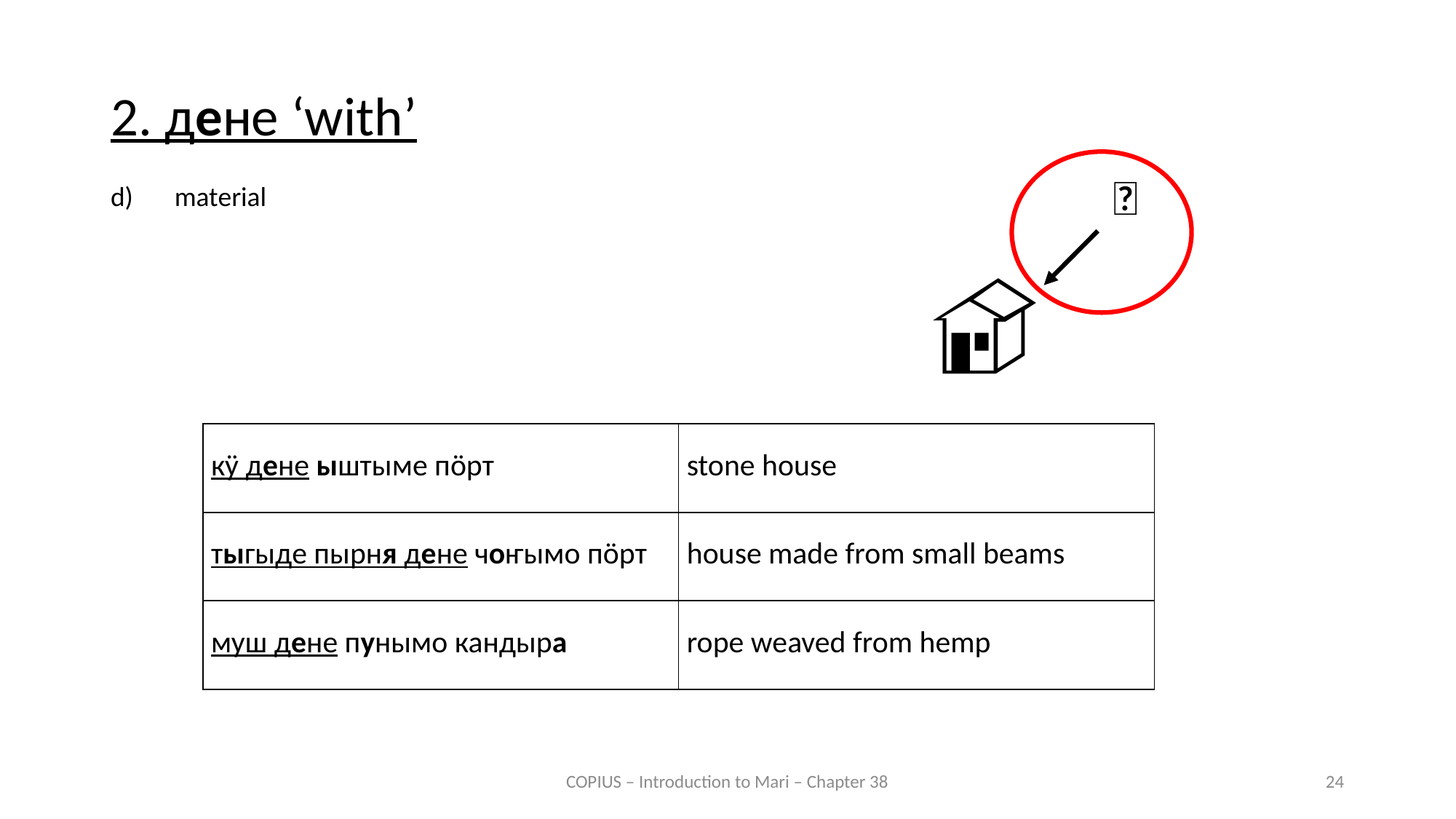

2. дене ‘with’

🧱
d)	material
🏠
| кӱ дене ыштыме пӧрт | stone house |
| --- | --- |
| тыгыде пырня дене чоҥымо пӧрт | house made from small beams |
| муш дене пунымо кандыра | rope weaved from hemp |
COPIUS – Introduction to Mari – Chapter 38
24